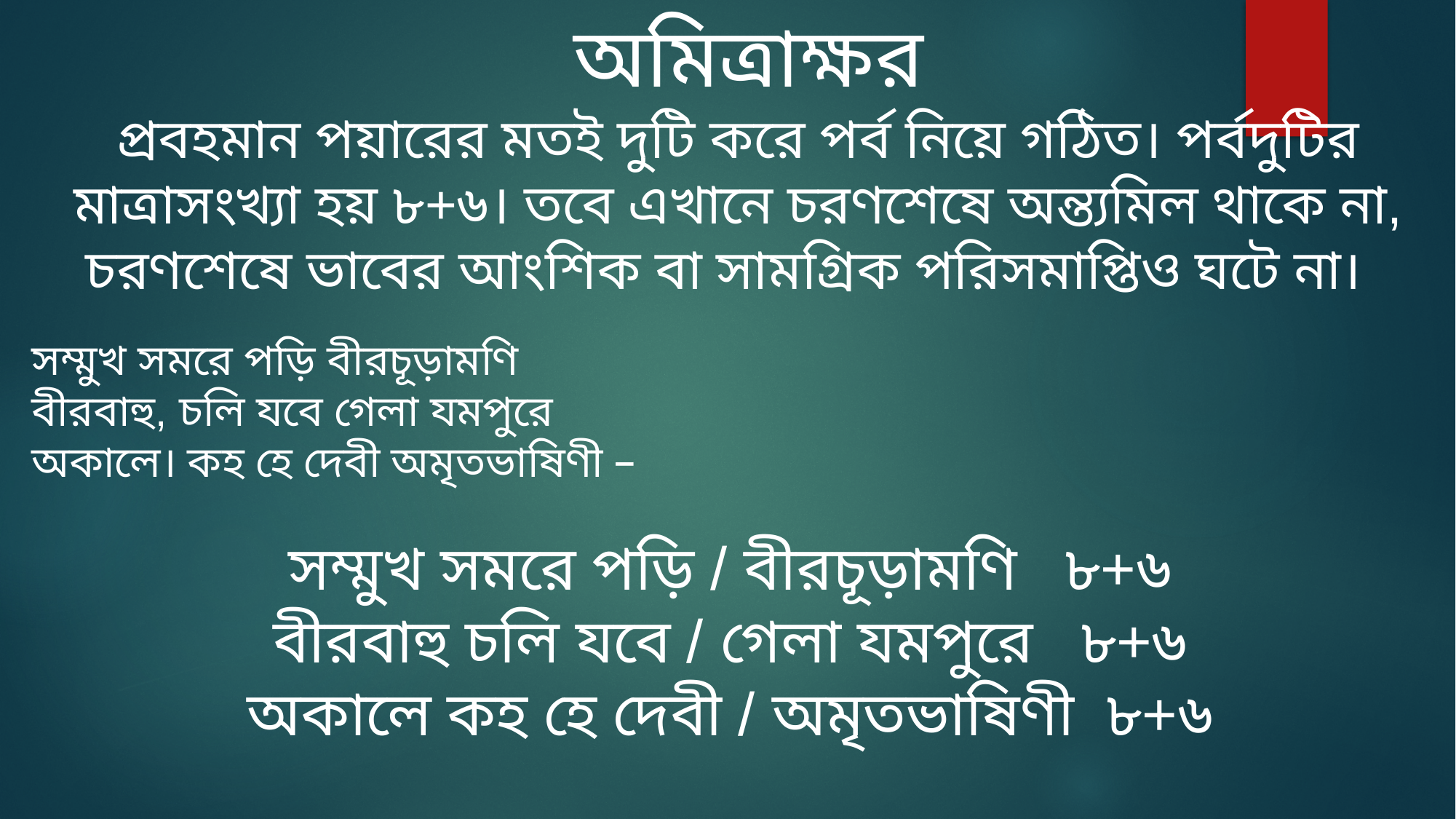

অমিত্রাক্ষর
প্রবহমান পয়ারের মতই দুটি করে পর্ব নিয়ে গঠিত। পর্বদুটির মাত্রাসংখ্যা হয় ৮+৬। তবে এখানে চরণশেষে অন্ত্যমিল থাকে না, চরণশেষে ভাবের আংশিক বা সামগ্রিক পরিসমাপ্তিও ঘটে না।

সম্মুখ সমরে পড়ি বীরচূড়ামণি
বীরবাহু, চলি যবে গেলা যমপুরে
অকালে। কহ হে দেবী অমৃতভাষিণী –

সম্মুখ সমরে পড়ি / বীরচূড়ামণি   ৮+৬
বীরবাহু চলি যবে / গেলা যমপুরে   ৮+৬
অকালে কহ হে দেবী / অমৃতভাষিণী  ৮+৬